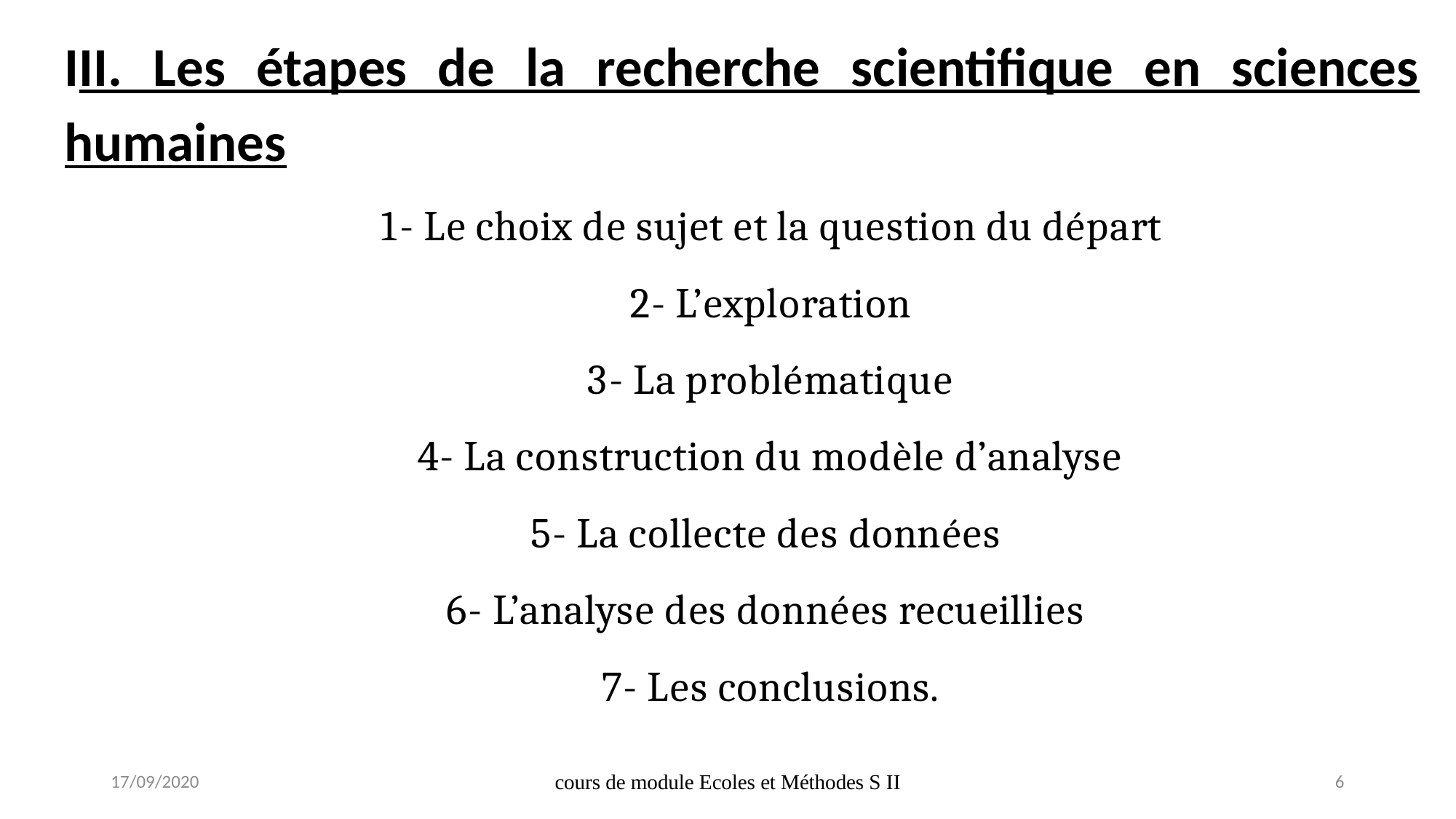

III. Les étapes de la recherche scientifique en sciences humaines
1- Le choix de sujet et la question du départ
2- L’exploration
3- La problématique
4- La construction du modèle d’analyse
5- La collecte des données
6- L’analyse des données recueillies
7- Les conclusions.
17/09/2020
cours de module Ecoles et Méthodes S II
6